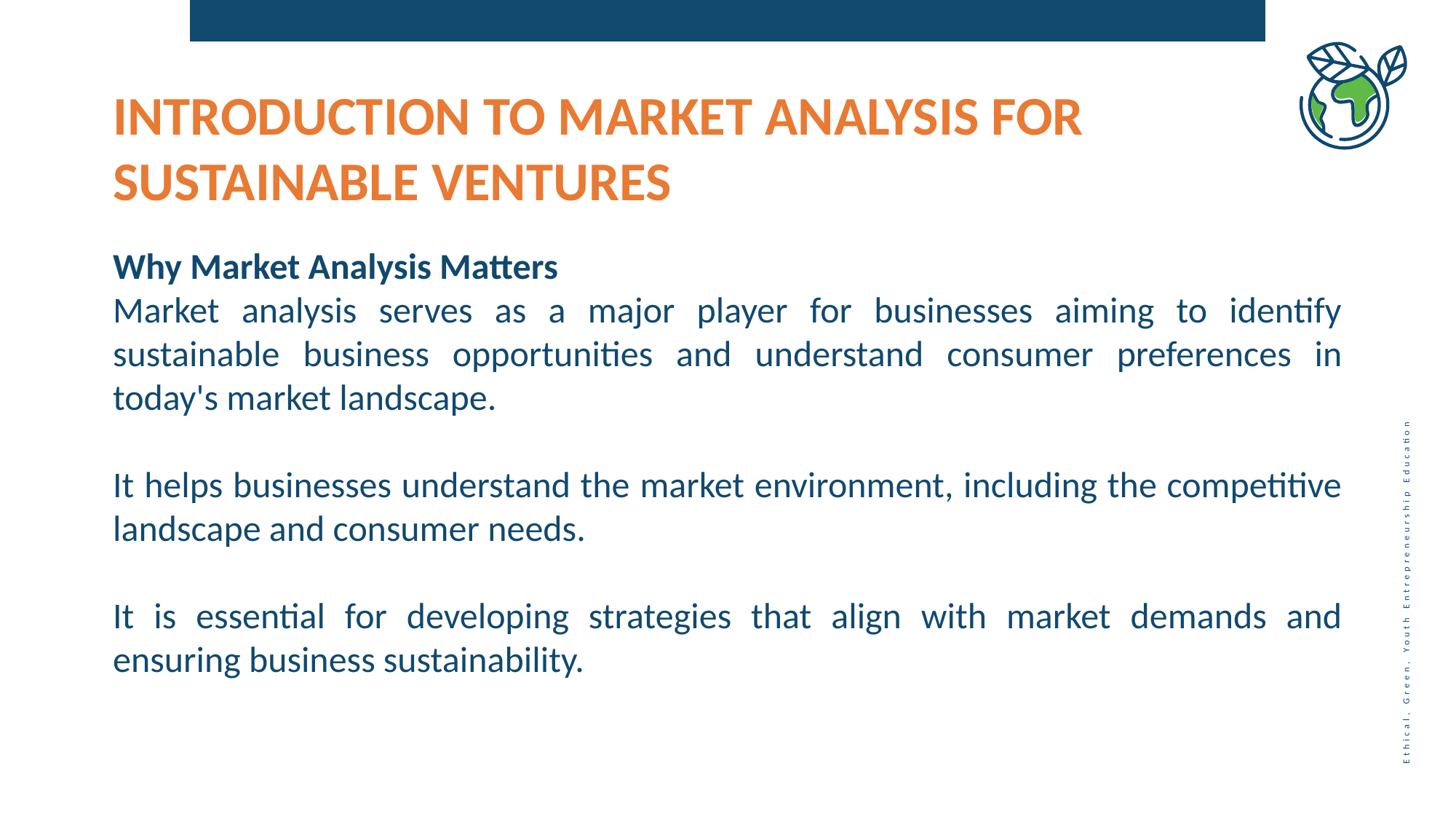

INTRODUCTION TO MARKET ANALYSIS FOR SUSTAINABLE VENTURES

Why Market Analysis Matters
Market analysis serves as a major player for businesses aiming to identify sustainable business opportunities and understand consumer preferences in today's market landscape.

It helps businesses understand the market environment, including the competitive landscape and consumer needs.

It is essential for developing strategies that align with market demands and ensuring business sustainability.